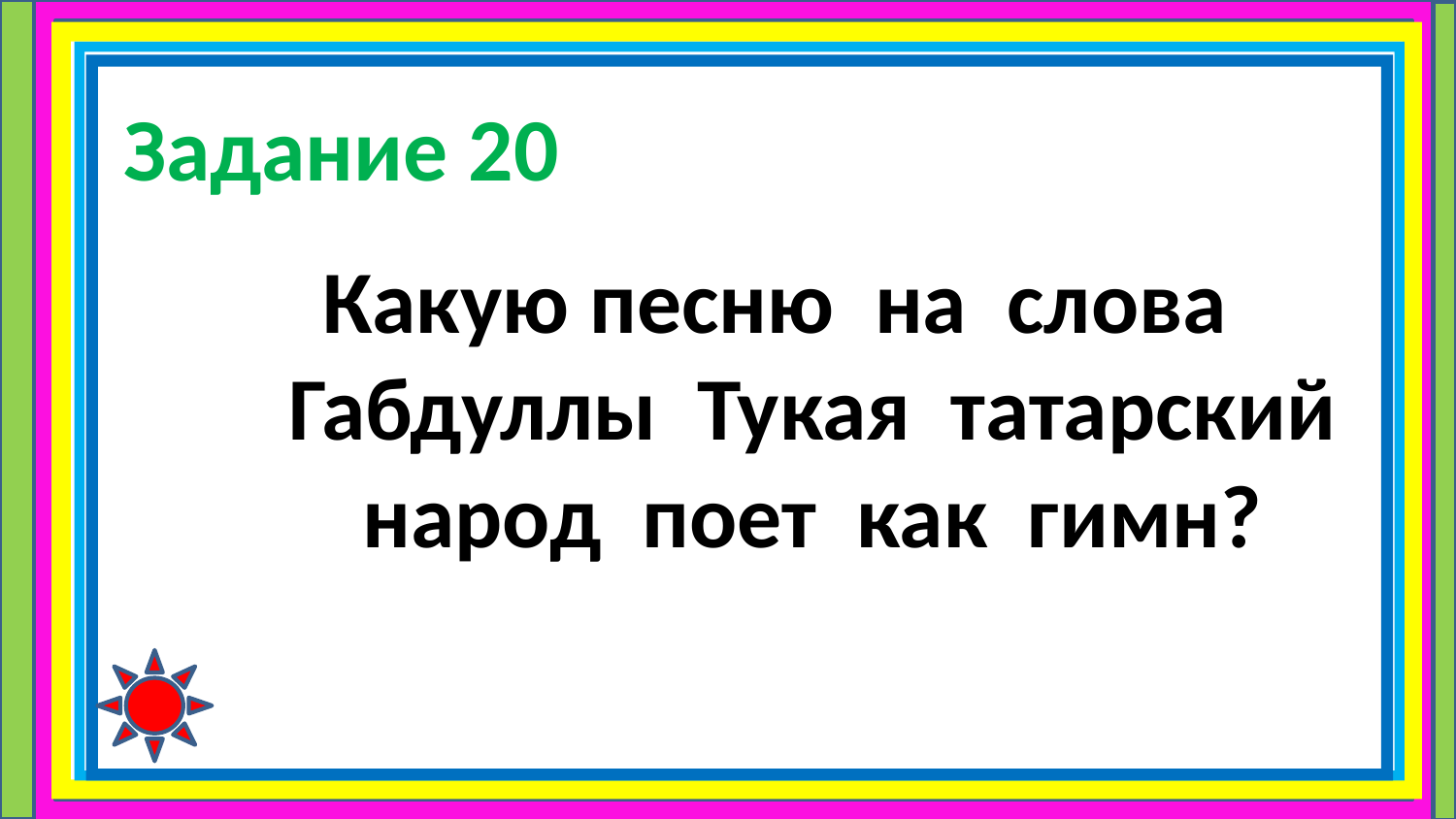

# Задание 20
Какую песню  на  слова  Габдуллы  Тукая  татарский народ  поет  как  гимн?